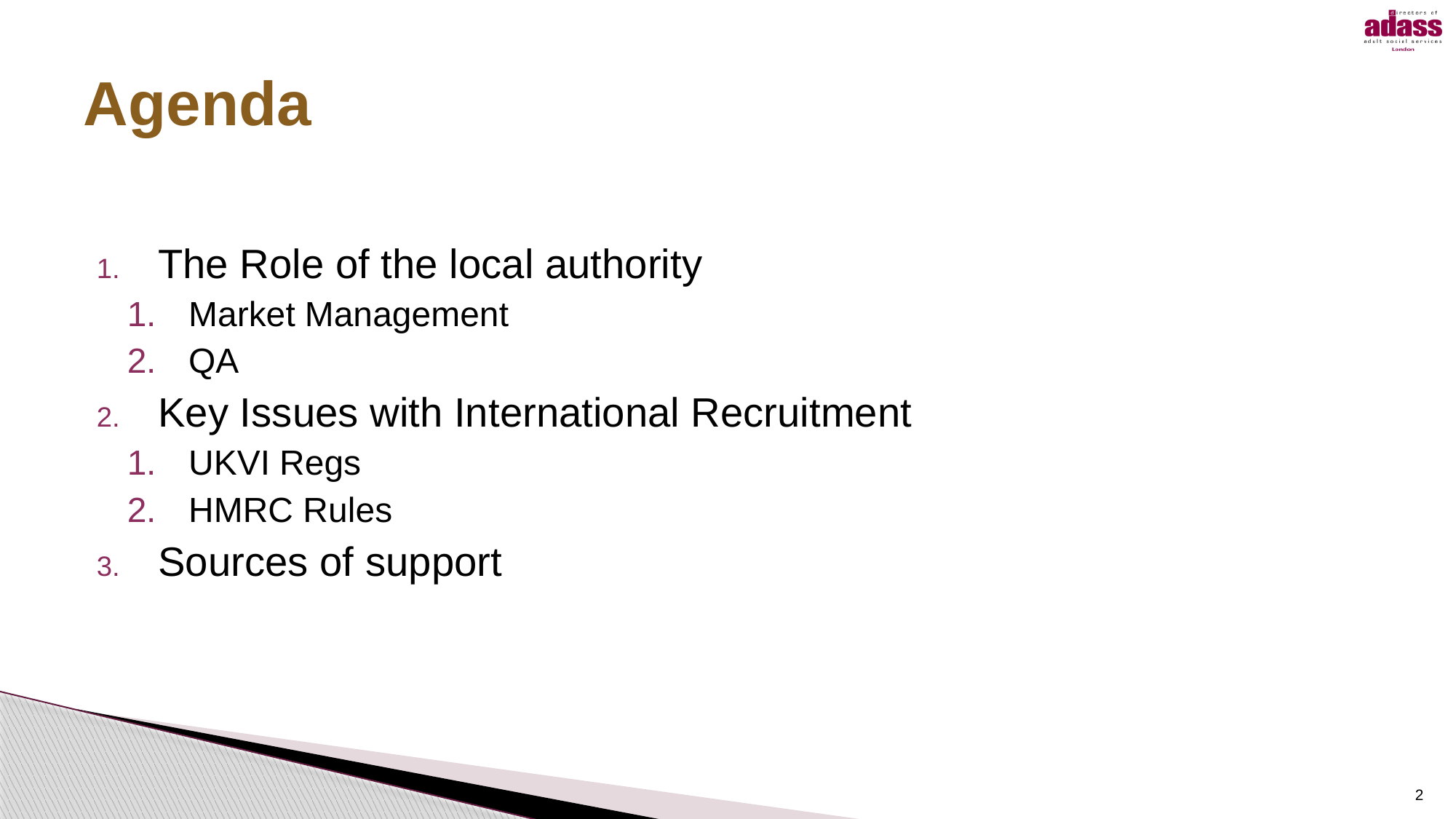

# Agenda

The Role of the local authority
Market Management
QA
Key Issues with International Recruitment
UKVI Regs
HMRC Rules
Sources of support

2